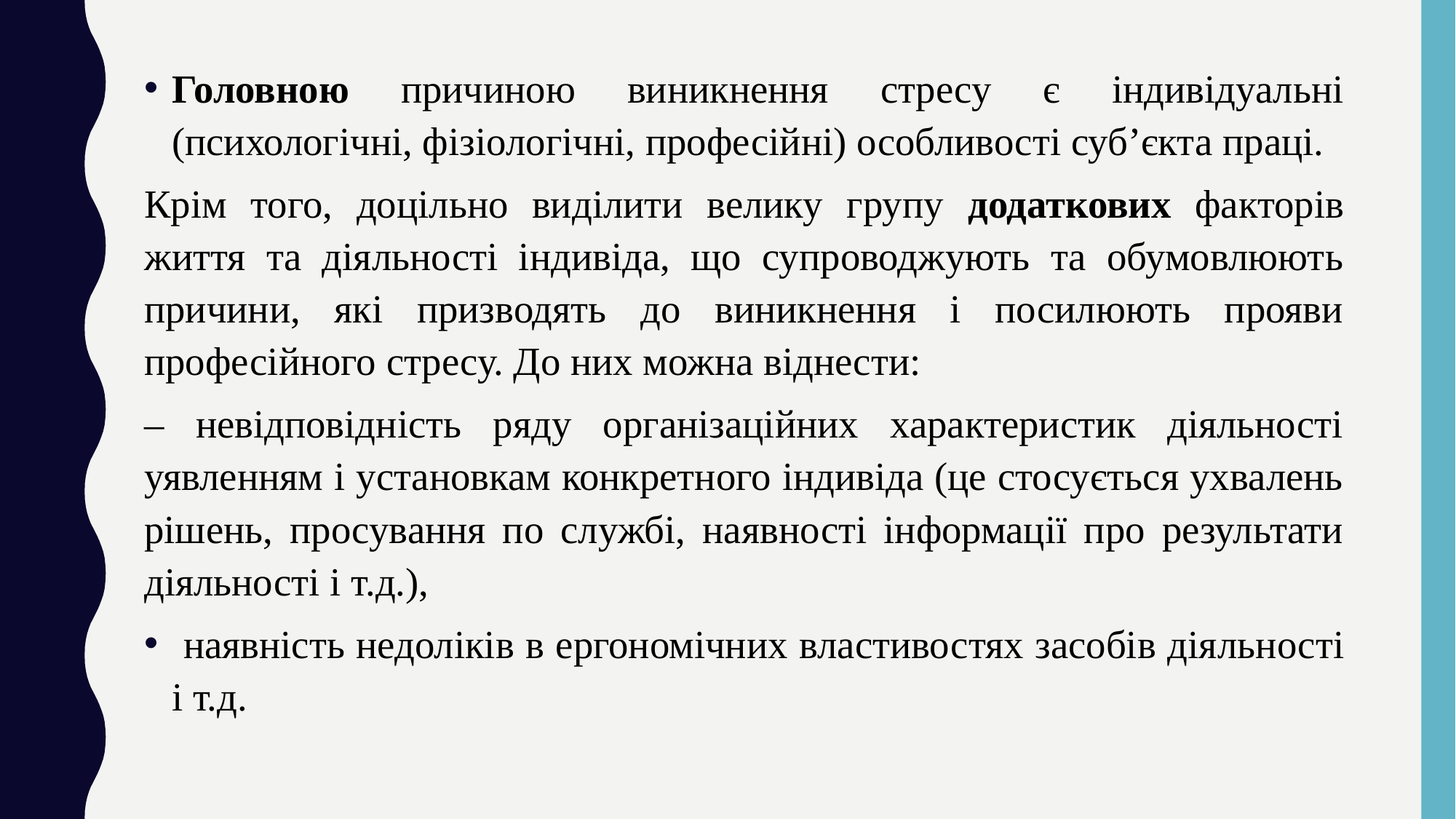

Головною причиною виникнення стресу є індивідуальні (психологічні, фізіологічні, професійні) особливості суб’єкта праці.
Крім того, доцільно виділити велику групу додаткових факторів життя та діяльності індивіда, що супроводжують та обумовлюють причини, які призводять до виникнення і посилюють прояви професійного стресу. До них можна віднести:
– невідповідність ряду організаційних характеристик діяльності уявленням і установкам конкретного індивіда (це стосується ухвалень рішень, просування по службі, наявності інформації про результати діяльності і т.д.),
 наявність недоліків в ергономічних властивостях засобів діяльності і т.д.